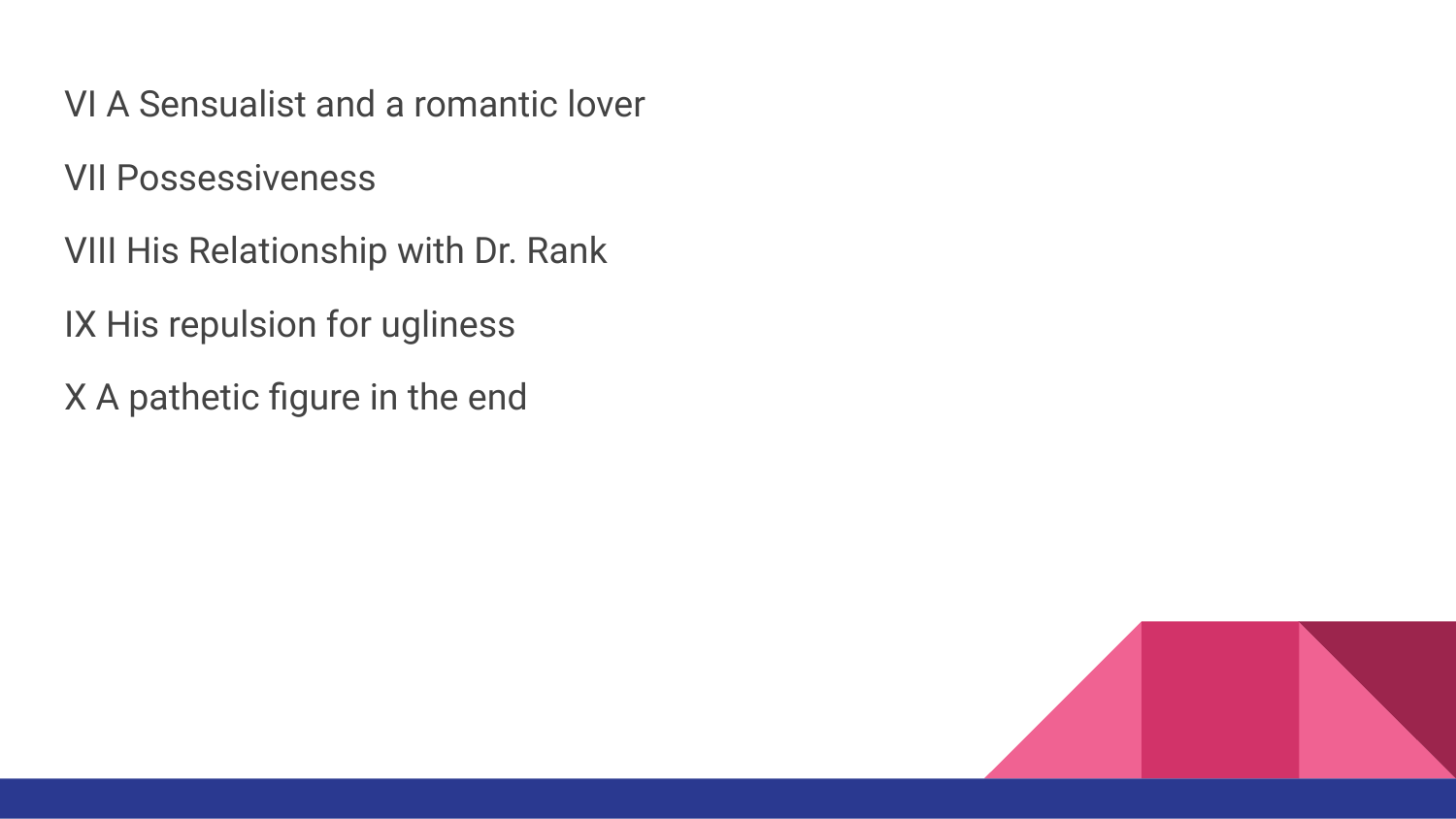

VI A Sensualist and a romantic lover
VII Possessiveness
VIII His Relationship with Dr. Rank
IX His repulsion for ugliness
X A pathetic figure in the end